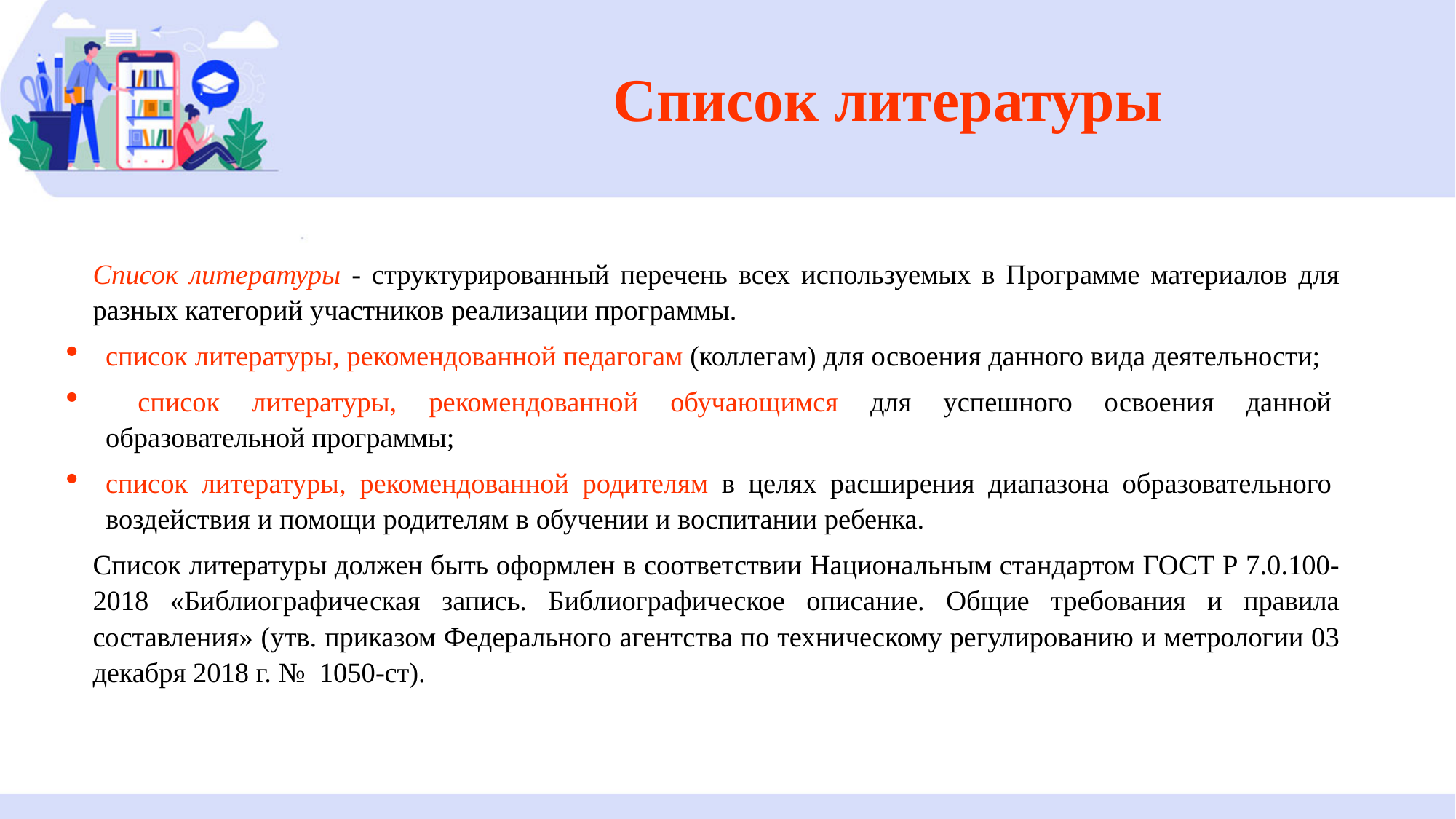

# Список литературы
Список литературы - структурированный перечень всех используемых в Программе материалов для разных категорий участников реализации программы.
список литературы, рекомендованной педагогам (коллегам) для освоения данного вида деятельности;
 список литературы, рекомендованной обучающимся для успешного освоения данной образовательной программы;
список литературы, рекомендованной родителям в целях расширения диапазона образовательного воздействия и помощи родителям в обучении и воспитании ребенка.
Список литературы должен быть оформлен в соответствии Национальным стандартом ГОСТ Р 7.0.100-2018 «Библиографическая запись. Библиографическое описание. Общие требования и правила составления» (утв. приказом Федерального агентства по техническому регулированию и метрологии 03 декабря 2018 г. №  1050-ст).